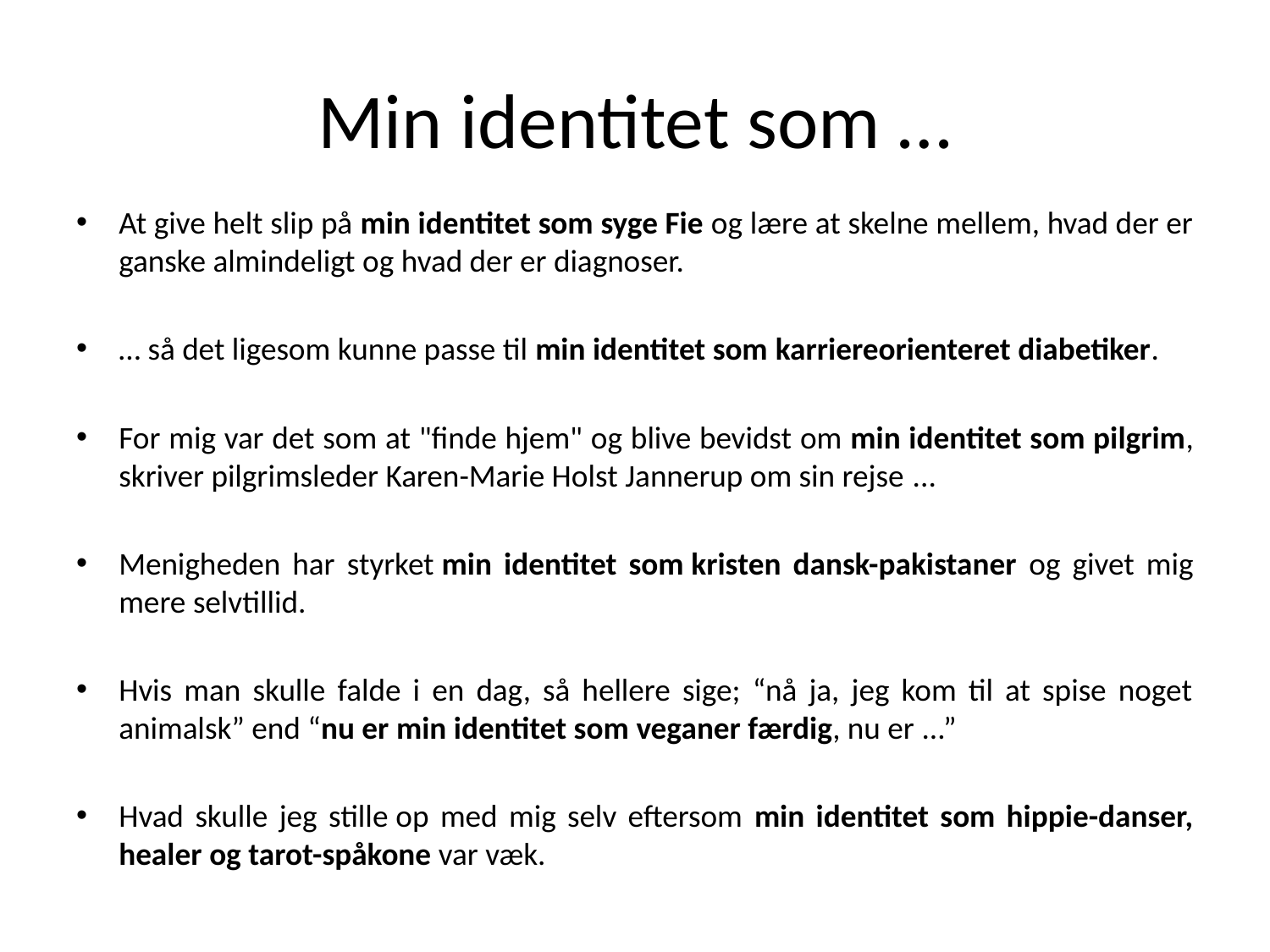

# Min identitet som …
At give helt slip på min identitet som syge Fie og lære at skelne mellem, hvad der er ganske almindeligt og hvad der er diagnoser.

… så det ligesom kunne passe til min identitet som karriereorienteret diabetiker.

For mig var det som at "finde hjem" og blive bevidst om min identitet som pilgrim, skriver pilgrimsleder Karen-Marie Holst Jannerup om sin rejse ...

Menigheden har styrket min identitet som kristen dansk-pakistaner og givet mig mere selvtillid.

Hvis man skulle falde i en dag, så hellere sige; “nå ja, jeg kom til at spise noget animalsk” end “nu er min identitet som veganer færdig, nu er ...”

Hvad skulle jeg stille op med mig selv eftersom min identitet som hippie-danser, healer og tarot-spåkone var væk.